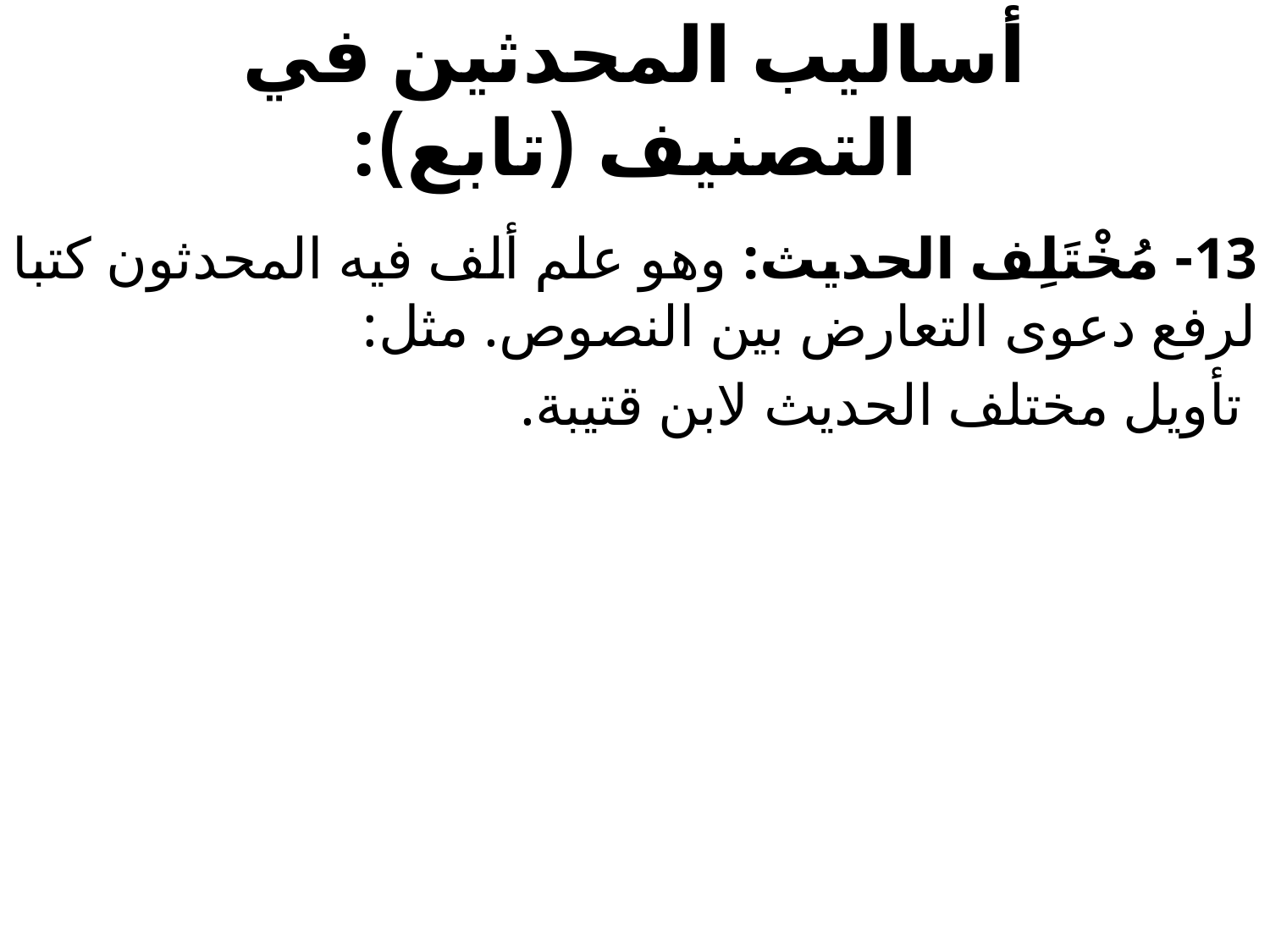

# أساليب المحدثين في التصنيف (تابع):
13- مُخْتَلِف الحديث: وهو علم ألف فيه المحدثون كتبا لرفع دعوى التعارض بين النصوص. مثل:
 تأويل مختلف الحديث لابن قتيبة.